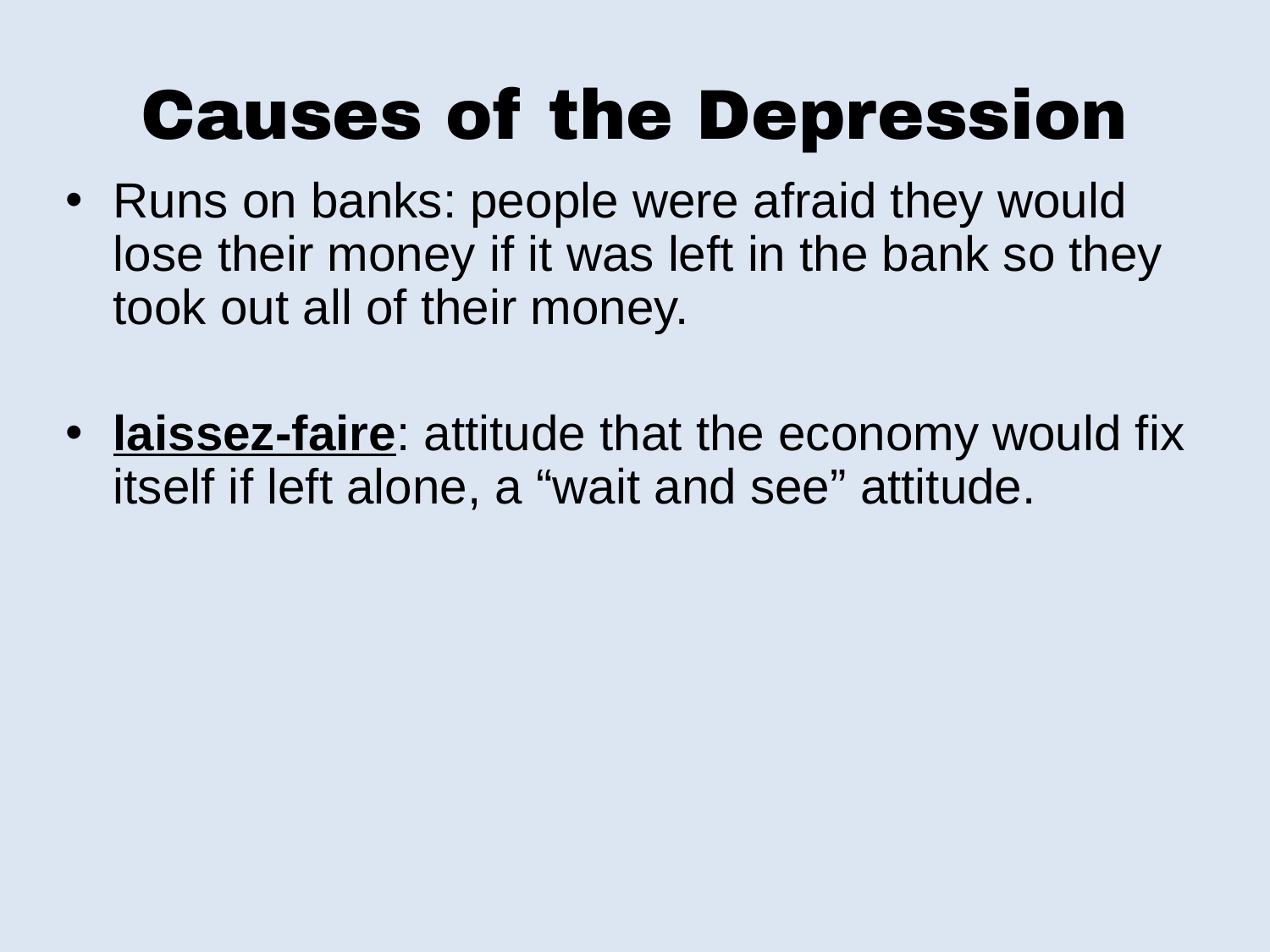

# Causes of the Depression
Runs on banks: people were afraid they would lose their money if it was left in the bank so they took out all of their money.

laissez-faire: attitude that the economy would fix itself if left alone, a “wait and see” attitude.